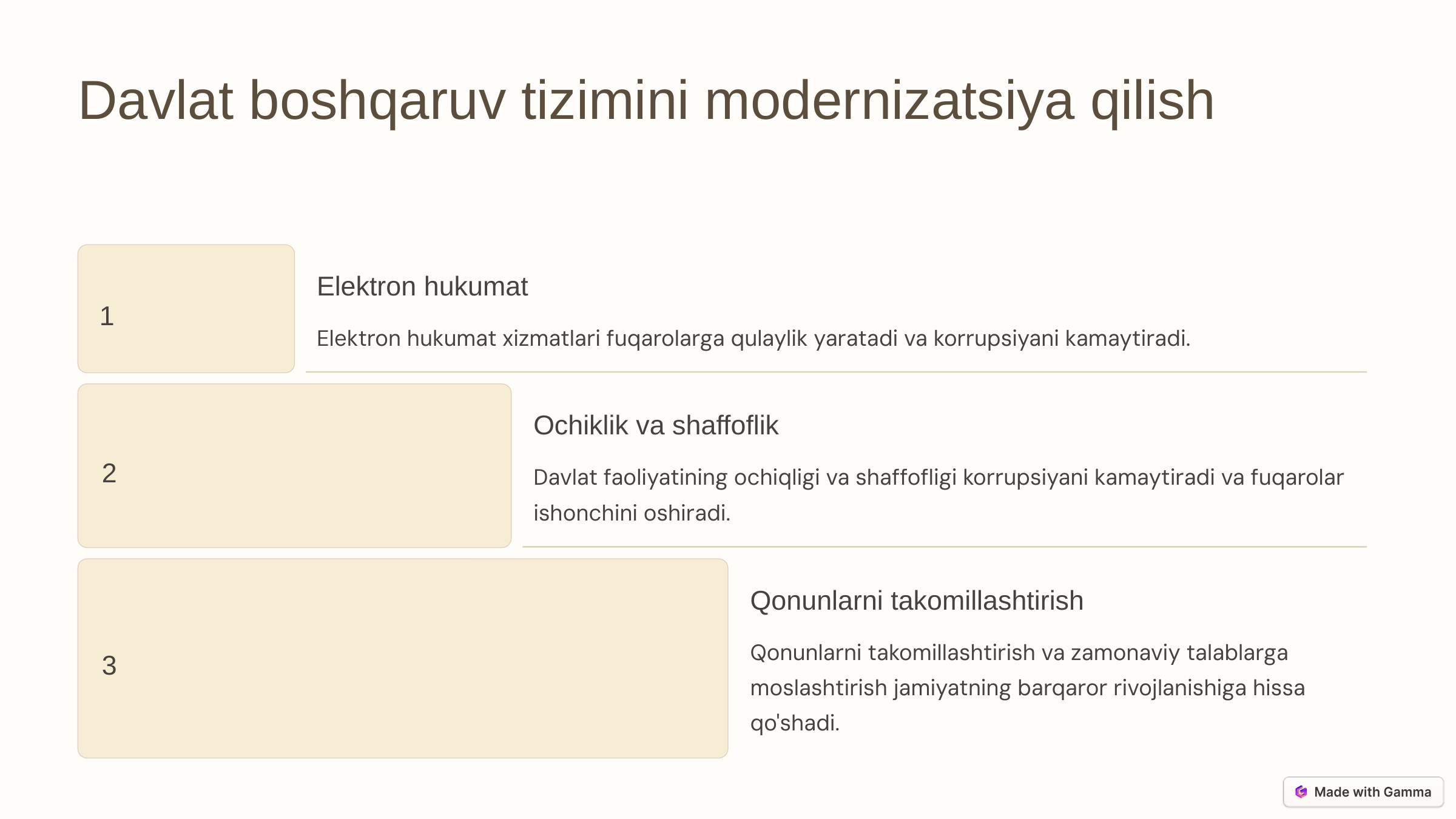

Davlat boshqaruv tizimini modernizatsiya qilish

Elektron hukumat
1
Elektron hukumat xizmatlari fuqarolarga qulaylik yaratadi va korrupsiyani kamaytiradi.

Ochiklik va shaffoflik
2
Davlat faoliyatining ochiqligi va shaffofligi korrupsiyani kamaytiradi va fuqarolar ishonchini oshiradi.

Qonunlarni takomillashtirish
Qonunlarni takomillashtirish va zamonaviy talablarga moslashtirish jamiyatning barqaror rivojlanishiga hissa qo'shadi.
3